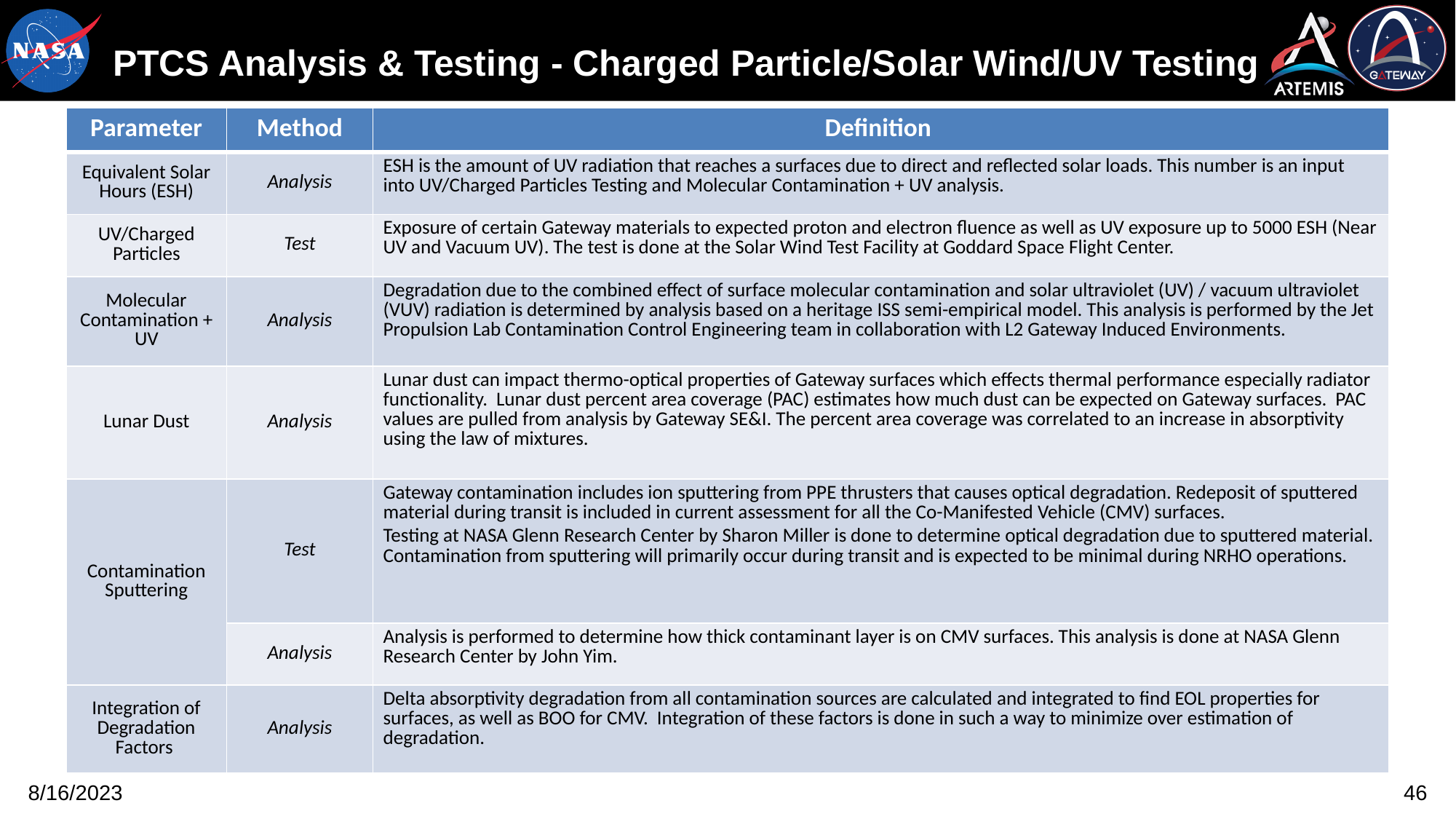

# PTCS Analysis & Testing - Charged Particle/Solar Wind/UV Testing
| Parameter | Method | Definition |
| --- | --- | --- |
| Equivalent Solar Hours (ESH) | Analysis | ESH is the amount of UV radiation that reaches a surfaces due to direct and reflected solar loads. This number is an input into UV/Charged Particles Testing and Molecular Contamination + UV analysis. |
| UV/Charged Particles | Test | Exposure of certain Gateway materials to expected proton and electron fluence as well as UV exposure up to 5000 ESH (Near UV and Vacuum UV). The test is done at the Solar Wind Test Facility at Goddard Space Flight Center. |
| Molecular Contamination + UV | Analysis | Degradation due to the combined effect of surface molecular contamination and solar ultraviolet (UV) / vacuum ultraviolet (VUV) radiation is determined by analysis based on a heritage ISS semi-empirical model. This analysis is performed by the Jet Propulsion Lab Contamination Control Engineering team in collaboration with L2 Gateway Induced Environments. |
| Lunar Dust | Analysis | Lunar dust can impact thermo-optical properties of Gateway surfaces which effects thermal performance especially radiator functionality. Lunar dust percent area coverage (PAC) estimates how much dust can be expected on Gateway surfaces. PAC values are pulled from analysis by Gateway SE&I. The percent area coverage was correlated to an increase in absorptivity using the law of mixtures. |
| Contamination Sputtering | Test | Gateway contamination includes ion sputtering from PPE thrusters that causes optical degradation. Redeposit of sputtered material during transit is included in current assessment for all the Co-Manifested Vehicle (CMV) surfaces. Testing at NASA Glenn Research Center by Sharon Miller is done to determine optical degradation due to sputtered material. Contamination from sputtering will primarily occur during transit and is expected to be minimal during NRHO operations. |
|  | Analysis | Analysis is performed to determine how thick contaminant layer is on CMV surfaces. This analysis is done at NASA Glenn Research Center by John Yim. |
| Integration of Degradation Factors | Analysis | Delta absorptivity degradation from all contamination sources are calculated and integrated to find EOL properties for surfaces, as well as BOO for CMV. Integration of these factors is done in such a way to minimize over estimation of degradation. |